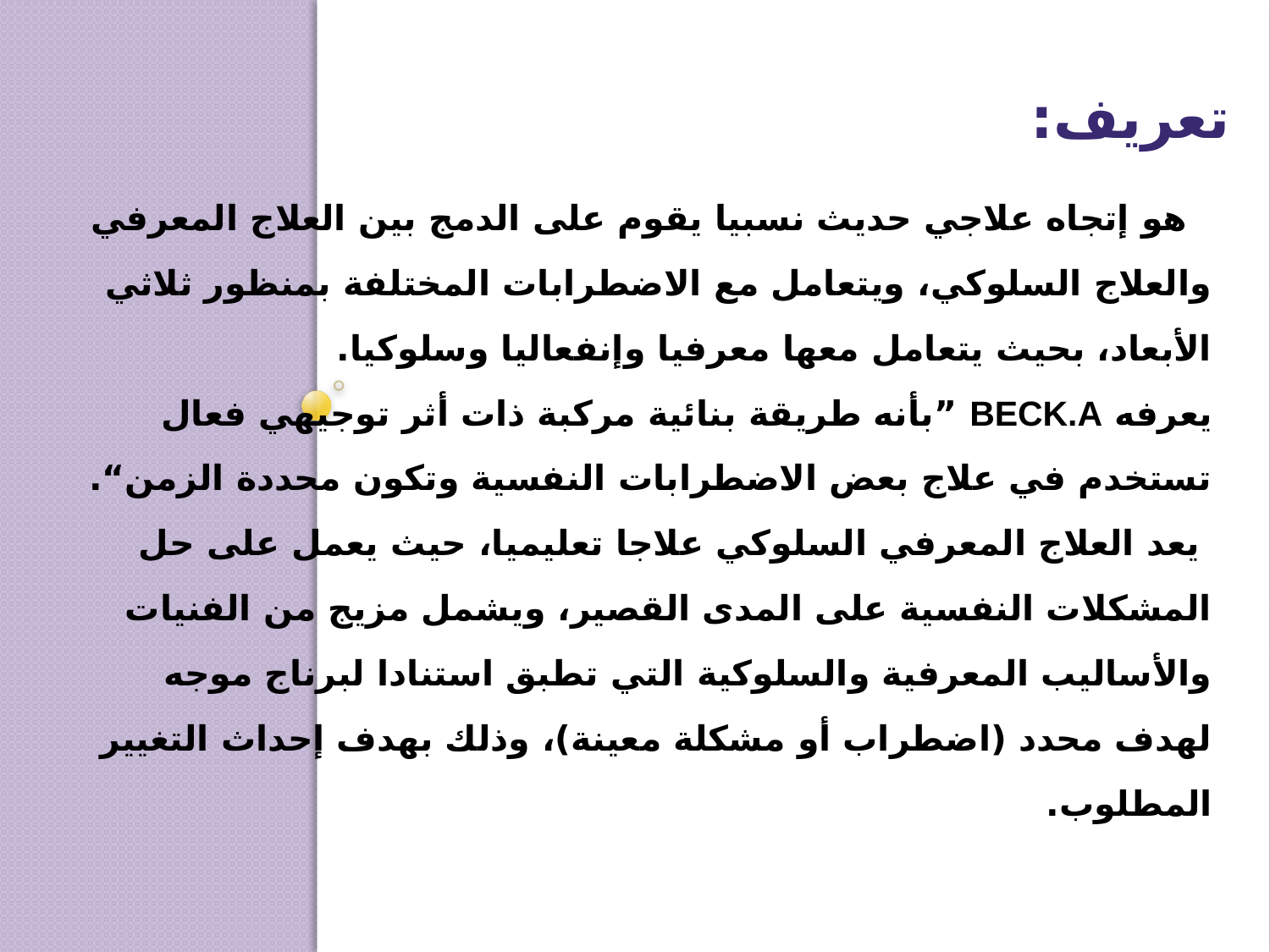

تعريف:
# هو إتجاه علاجي حديث نسبيا يقوم على الدمج بين العلاج المعرفي والعلاج السلوكي، ويتعامل مع الاضطرابات المختلفة بمنظور ثلاثي الأبعاد، بحيث يتعامل معها معرفيا وإنفعاليا وسلوكيا. يعرفه Beck.A ”بأنه طريقة بنائية مركبة ذات أثر توجيهي فعال تستخدم في علاج بعض الاضطرابات النفسية وتكون محددة الزمن“. يعد العلاج المعرفي السلوكي علاجا تعليميا، حيث يعمل على حل المشكلات النفسية على المدى القصير، ويشمل مزيج من الفنيات والأساليب المعرفية والسلوكية التي تطبق استنادا لبرناج موجه لهدف محدد (اضطراب أو مشكلة معينة)، وذلك بهدف إحداث التغيير المطلوب.